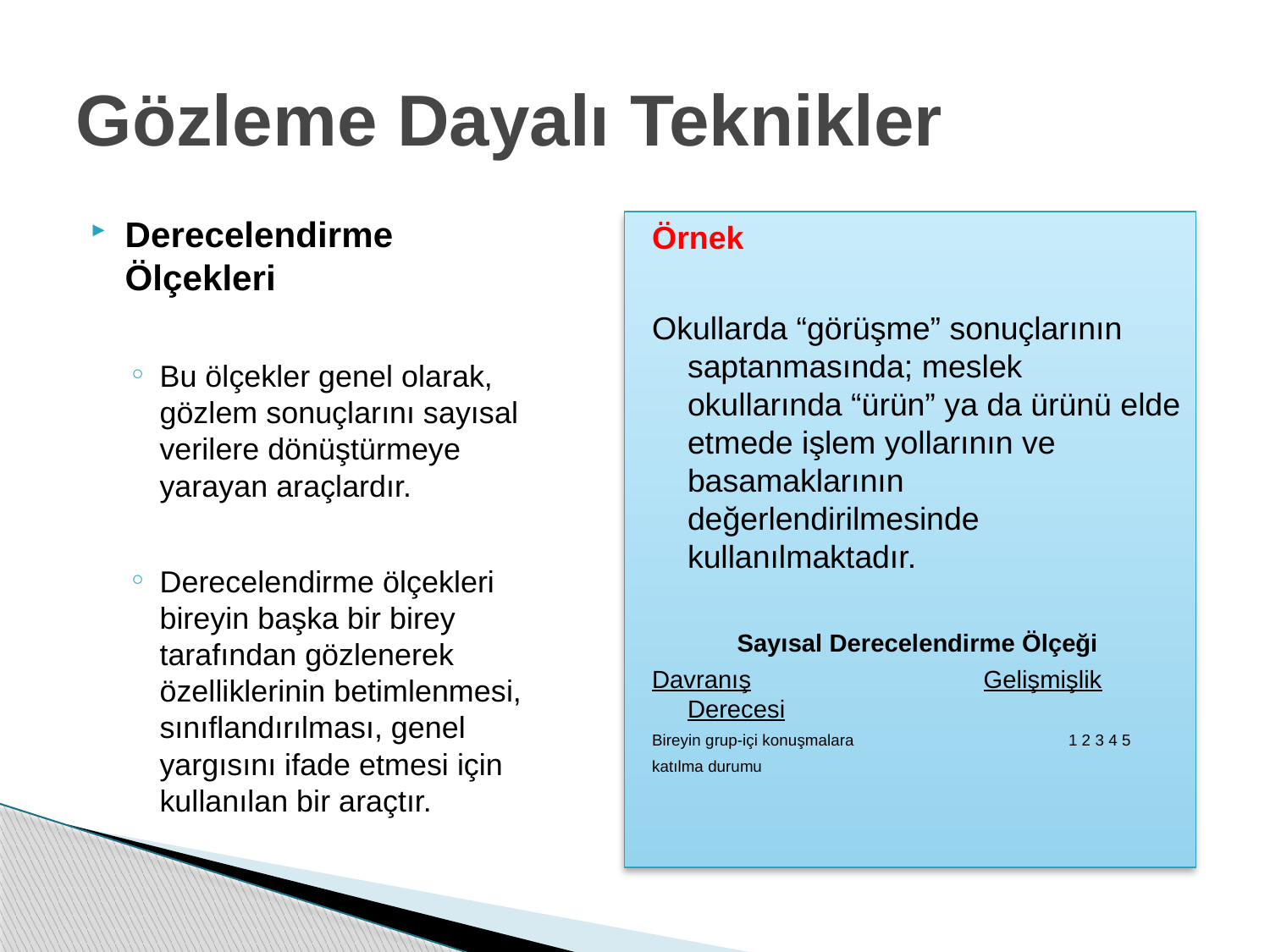

# Gözleme Dayalı Teknikler
Derecelendirme Ölçekleri

Bu ölçekler genel olarak, gözlem sonuçlarını sayısal verilere dönüştürmeye yarayan araçlardır.

Derecelendirme ölçekleri bireyin başka bir birey tarafından gözlenerek özelliklerinin betimlenmesi, sınıflandırılması, genel yargısını ifade etmesi için kullanılan bir araçtır.

Örnek

Okullarda “görüşme” sonuçlarının saptanmasında; meslek okullarında “ürün” ya da ürünü elde etmede işlem yollarının ve basamaklarının değerlendirilmesinde kullanılmaktadır.

Sayısal Derecelendirme Ölçeği
Davranış		      Gelişmişlik Derecesi
Bireyin grup-içi konuşmalara 		1 2 3 4 5
katılma durumu